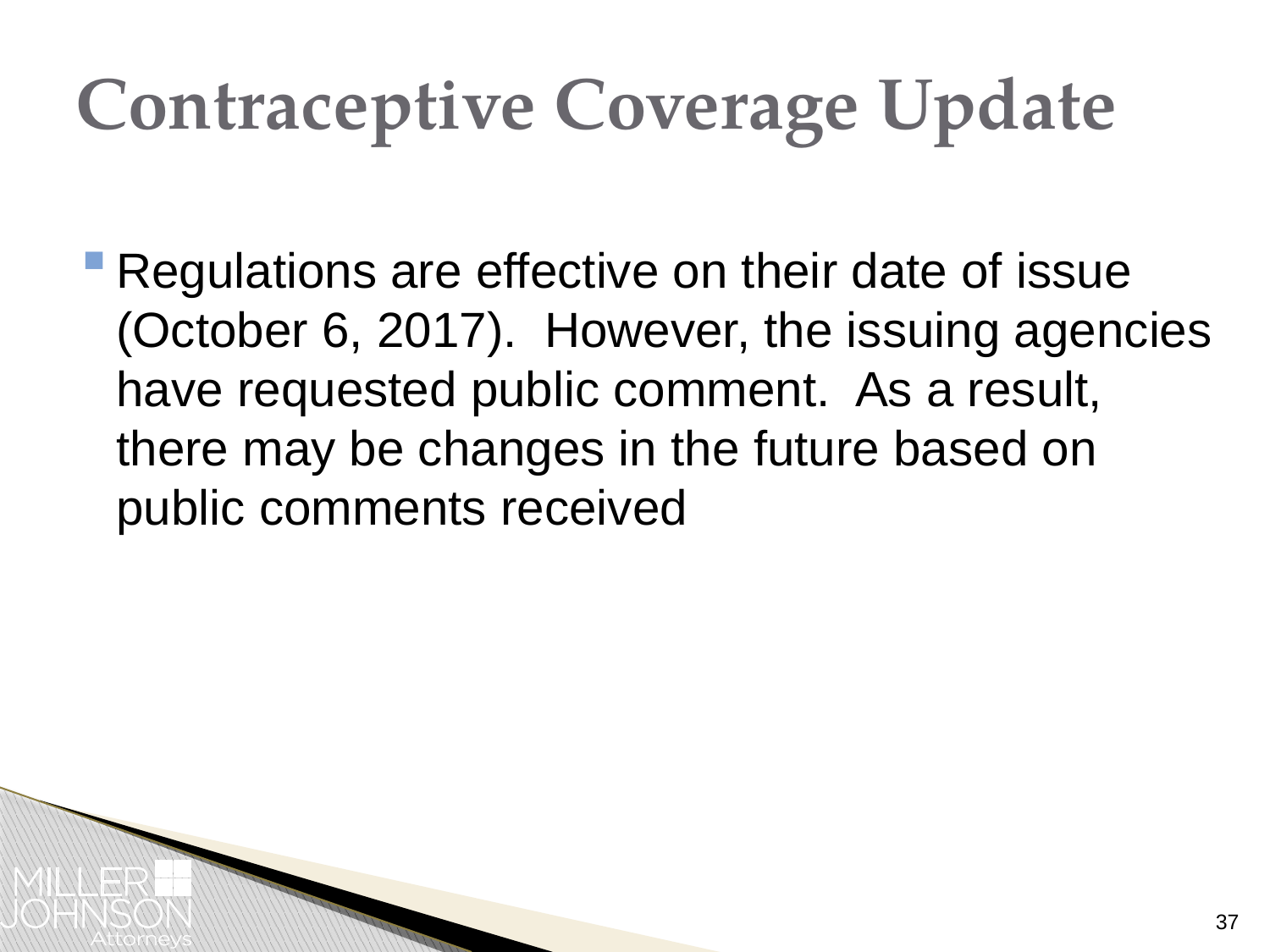

# Contraceptive Coverage Update
Regulations are effective on their date of issue (October 6, 2017).  However, the issuing agencies have requested public comment.  As a result, there may be changes in the future based on public comments received
37